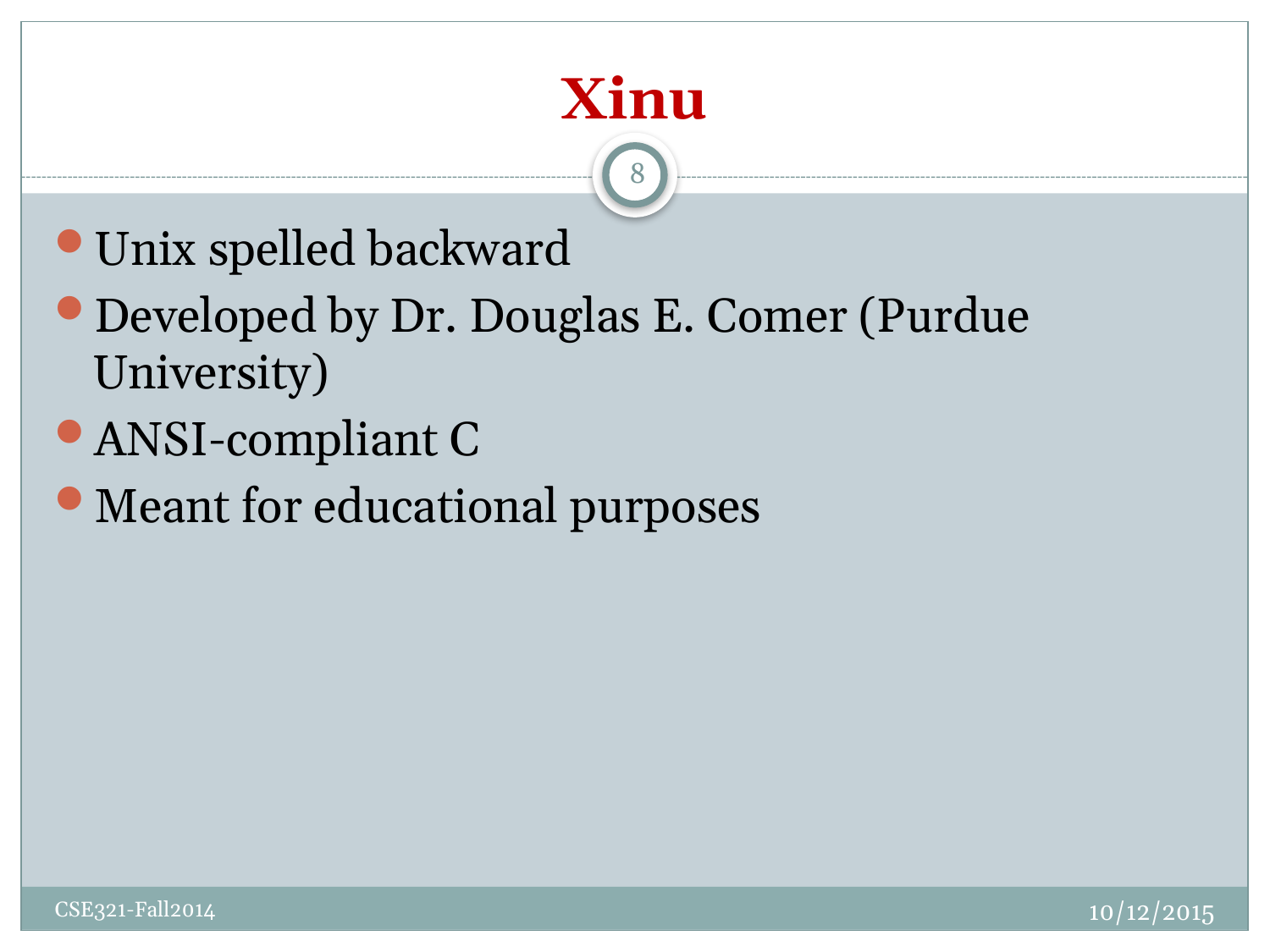

# Xinu
8
Unix spelled backward
Developed by Dr. Douglas E. Comer (Purdue University)
ANSI-compliant C
Meant for educational purposes

10/12/2015
CSE321-Fall2014